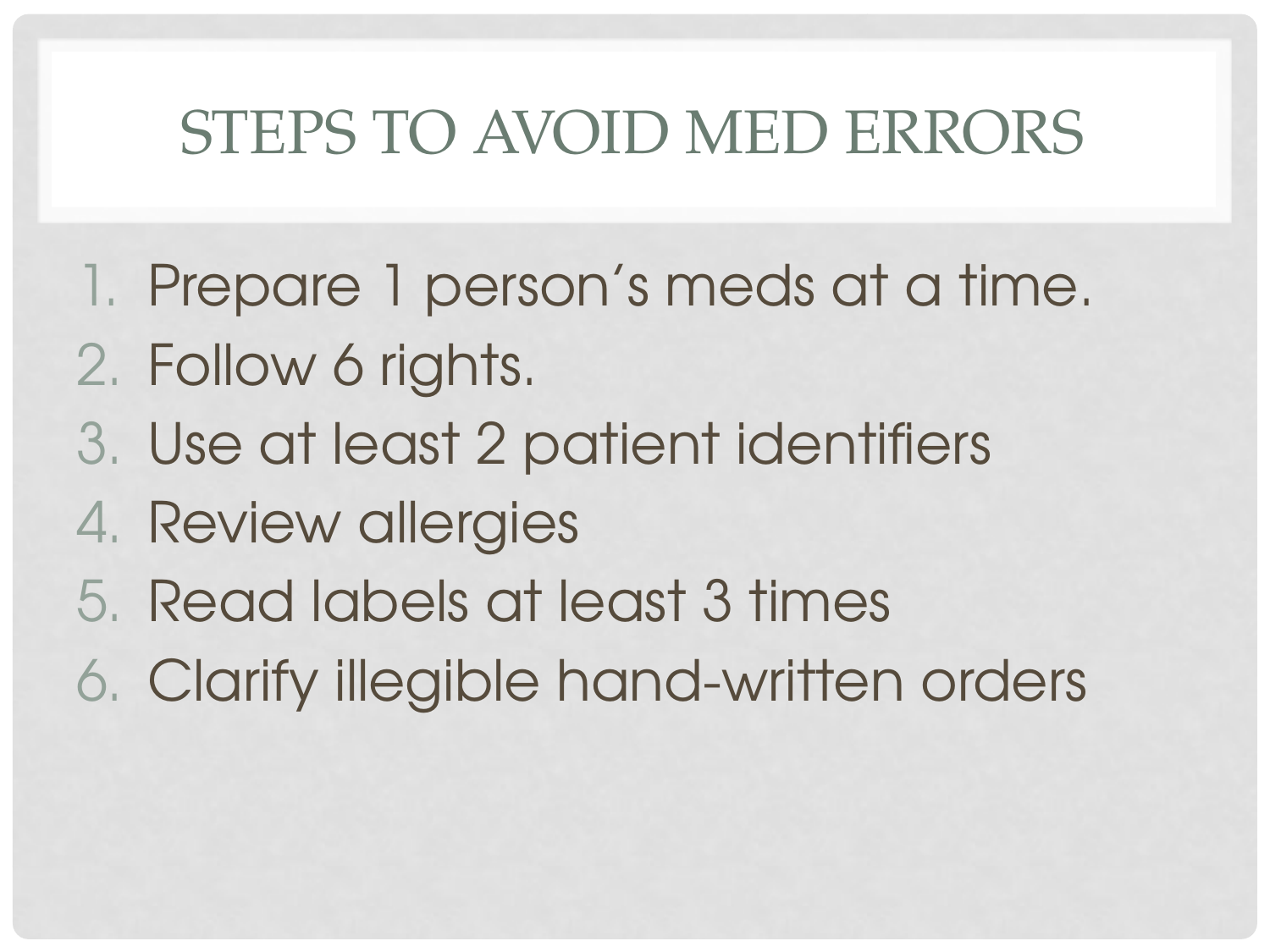

# Steps to Avoid Med Errors
Prepare 1 person’s meds at a time.
Follow 6 rights.
Use at least 2 patient identifiers
Review allergies
Read labels at least 3 times
Clarify illegible hand-written orders